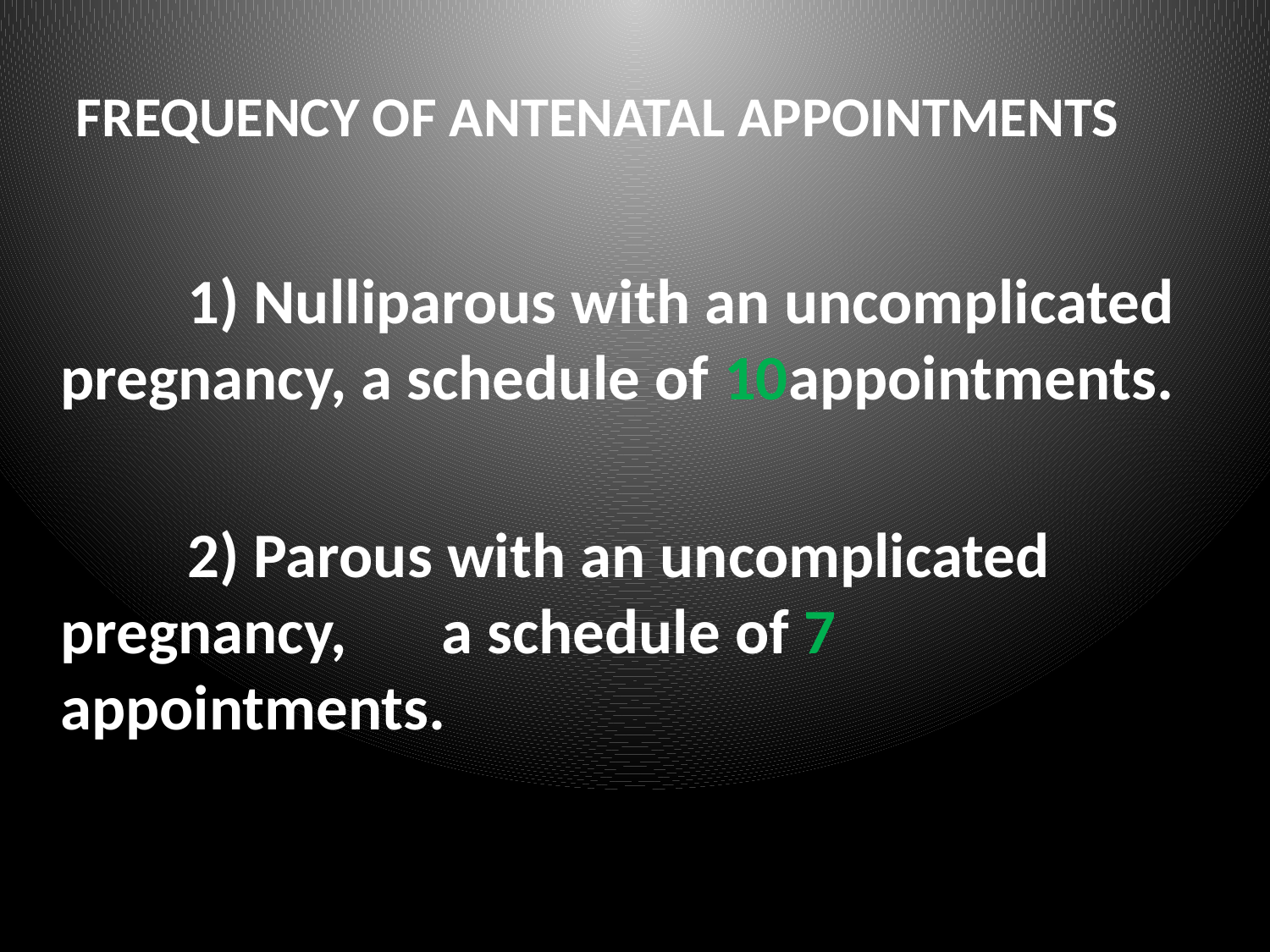

#
FREQUENCY OF ANTENATAL APPOINTMENTS
		1) Nulliparous with an uncomplicated 	pregnancy, a schedule of 10appointments.

		2) Parous with an uncomplicated 	pregnancy, 	a schedule of 7 	appointments.